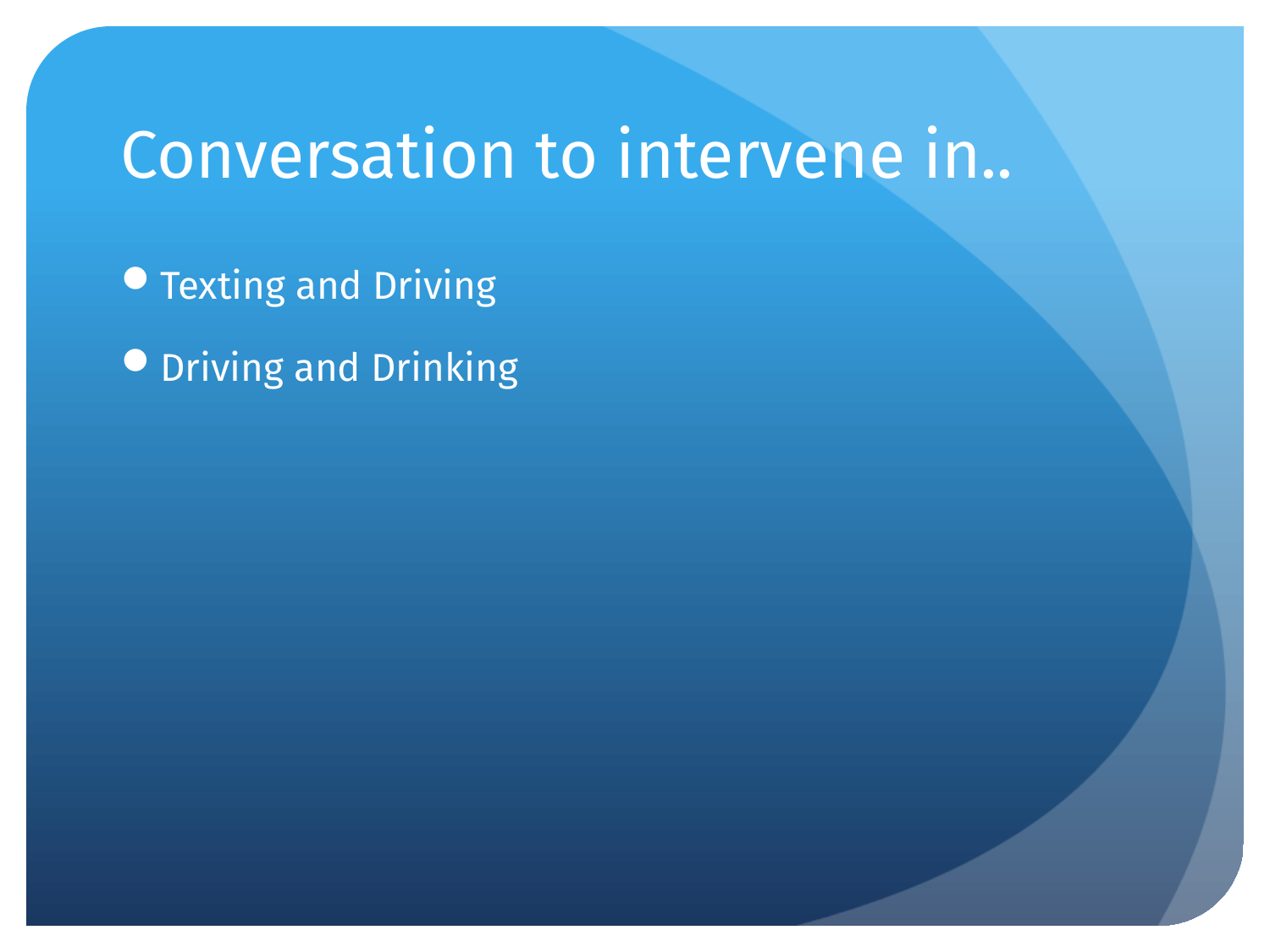

# Conversation to intervene in..
Texting and Driving
Driving and Drinking